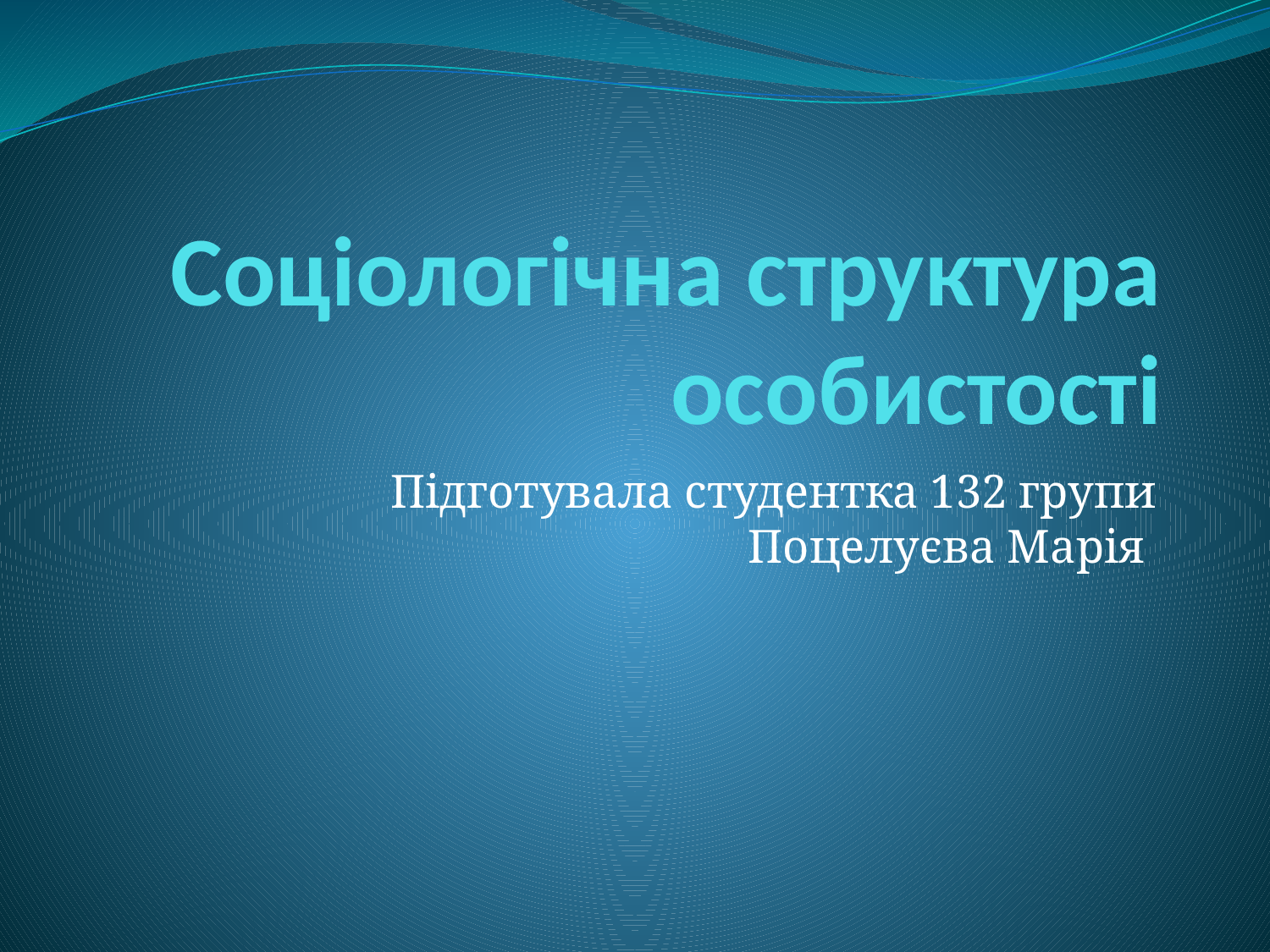

# Соціологічна структура особистості
Підготувала студентка 132 групи
Поцелуєва Марія